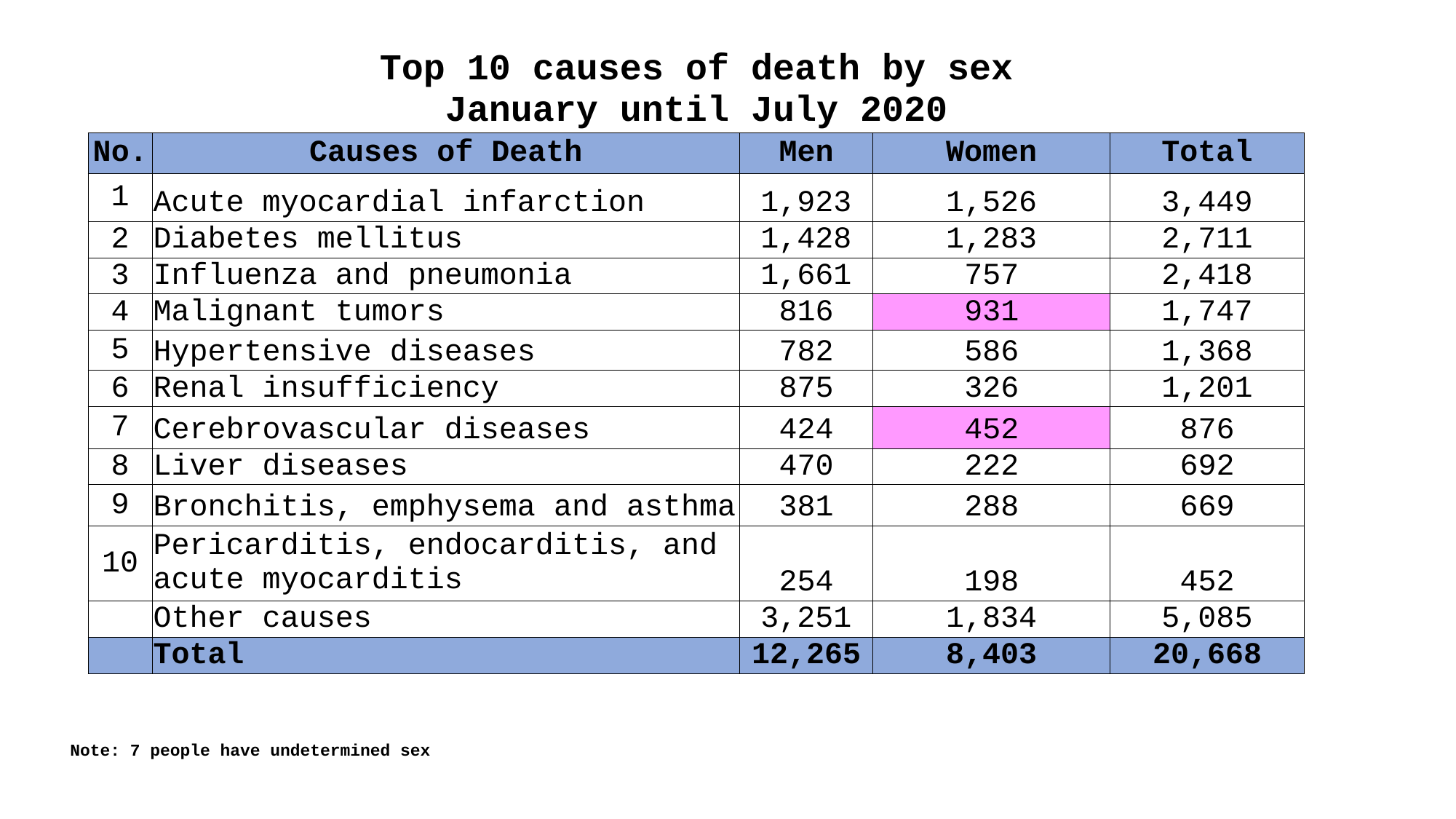

| Top 10 causes of death by sex January until July 2020 |  |  |  |  |
| --- | --- | --- | --- | --- |
| No. | Causes of Death | Men | Women | Total |
| 1 | Acute myocardial infarction | 1,923 | 1,526 | 3,449 |
| 2 | Diabetes mellitus | 1,428 | 1,283 | 2,711 |
| 3 | Influenza and pneumonia | 1,661 | 757 | 2,418 |
| 4 | Malignant tumors | 816 | 931 | 1,747 |
| 5 | Hypertensive diseases | 782 | 586 | 1,368 |
| 6 | Renal insufficiency | 875 | 326 | 1,201 |
| 7 | Cerebrovascular diseases | 424 | 452 | 876 |
| 8 | Liver diseases | 470 | 222 | 692 |
| 9 | Bronchitis, emphysema and asthma | 381 | 288 | 669 |
| 10 | Pericarditis, endocarditis, and acute myocarditis | 254 | 198 | 452 |
|  | Other causes | 3,251 | 1,834 | 5,085 |
|  | Total | 12,265 | 8,403 | 20,668 |
Note: 7 people have undetermined sex